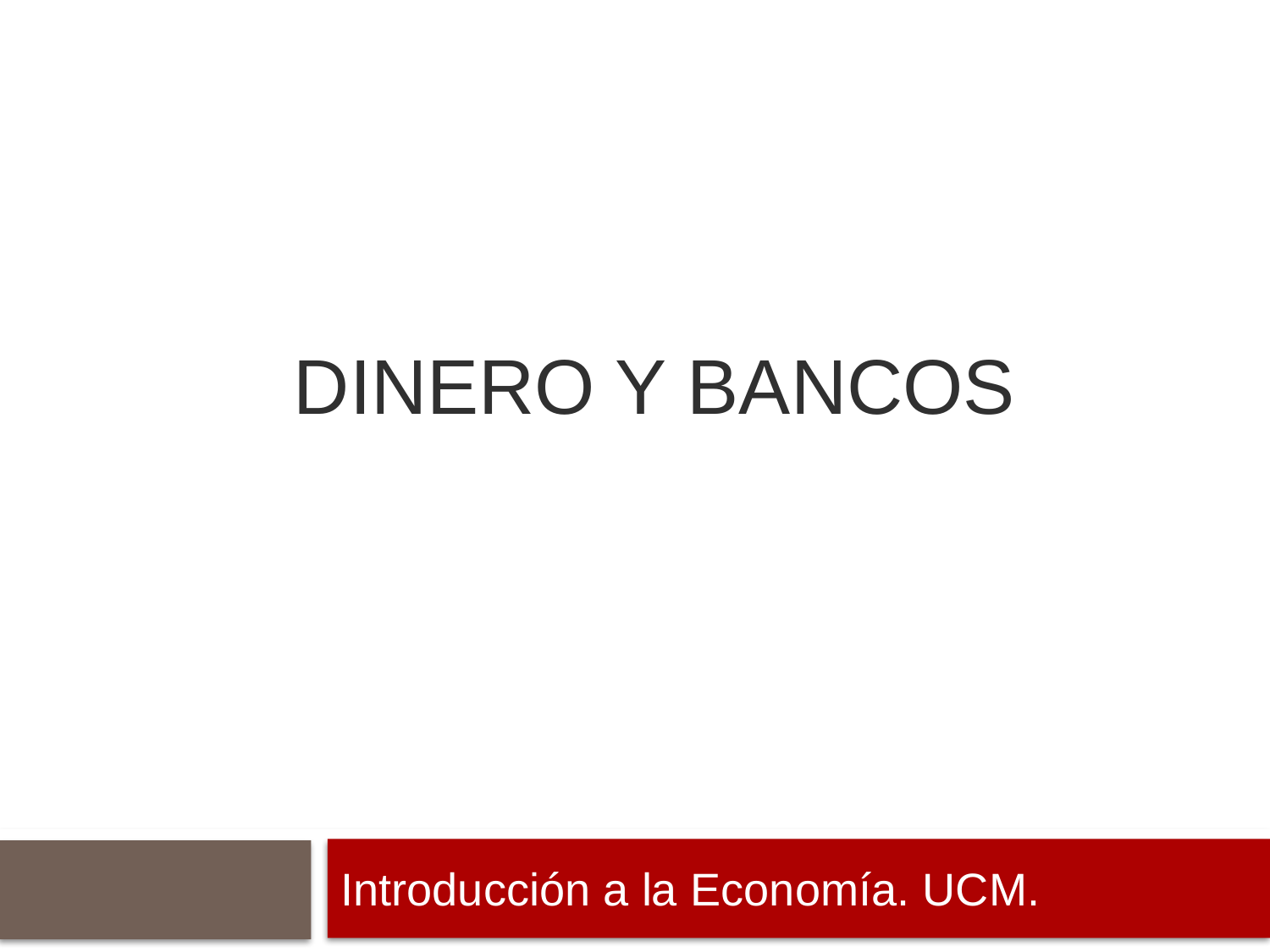

# Dinero y bancos
Introducción a la Economía. UCM.